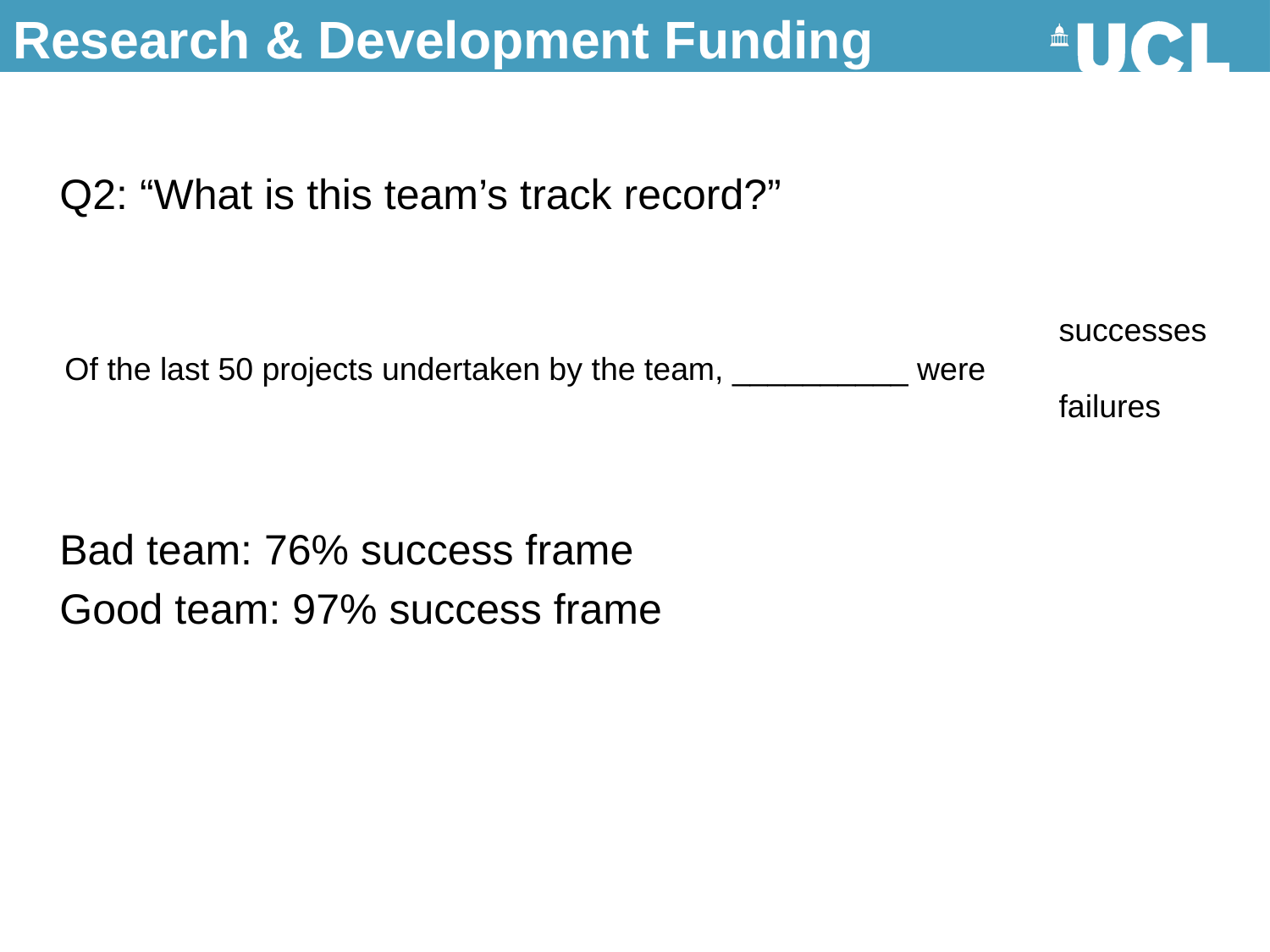

# Research & Development Funding

Q2: “What is this team’s track record?”

Bad team: 76% success frame
Good team: 97% success frame
successes

failures
Of the last 50 projects undertaken by the team, __________ were